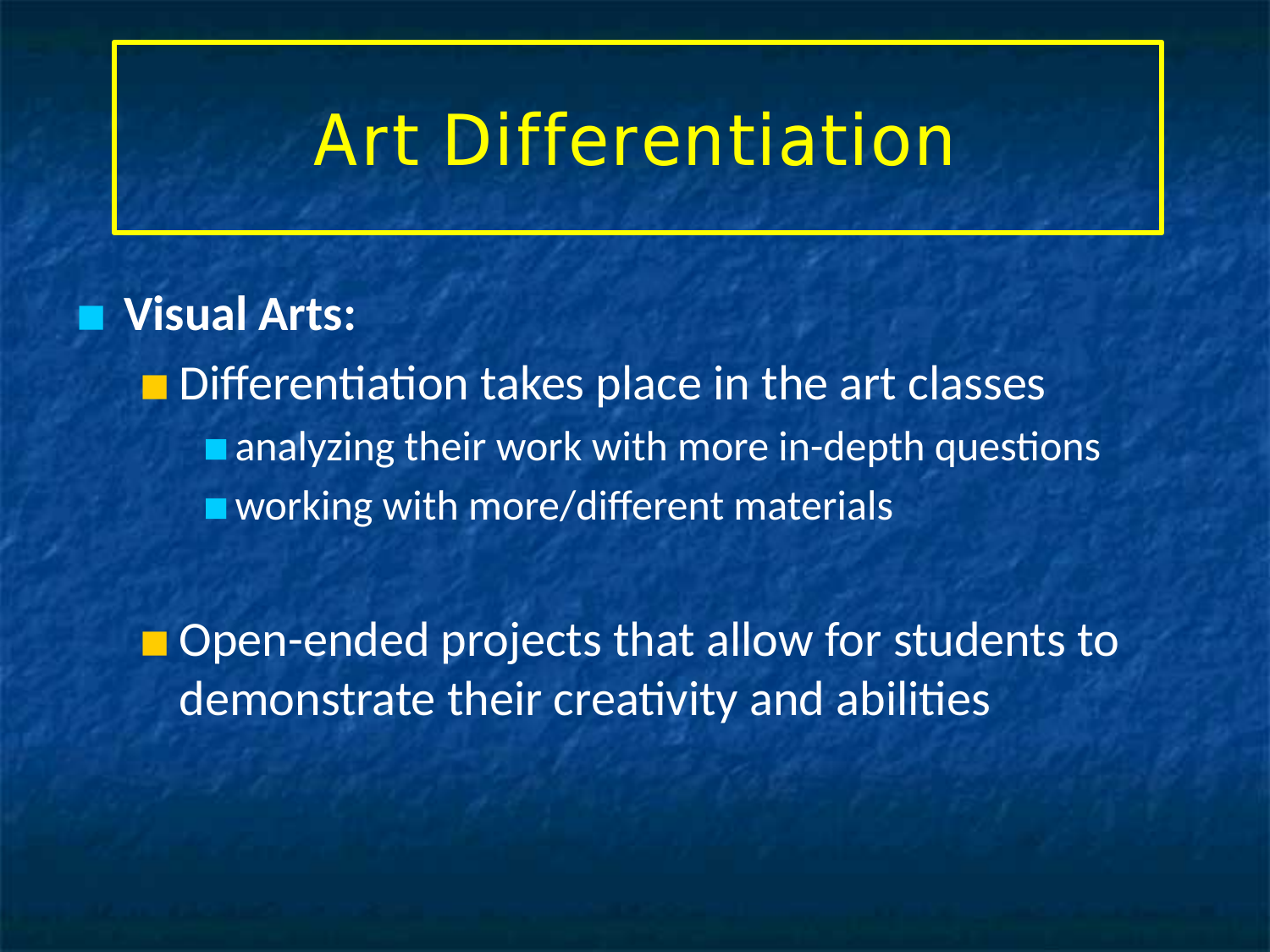

# Art Differentiation
Visual Arts:
Differentiation takes place in the art classes
analyzing their work with more in-depth questions
working with more/different materials

Open-ended projects that allow for students to demonstrate their creativity and abilities